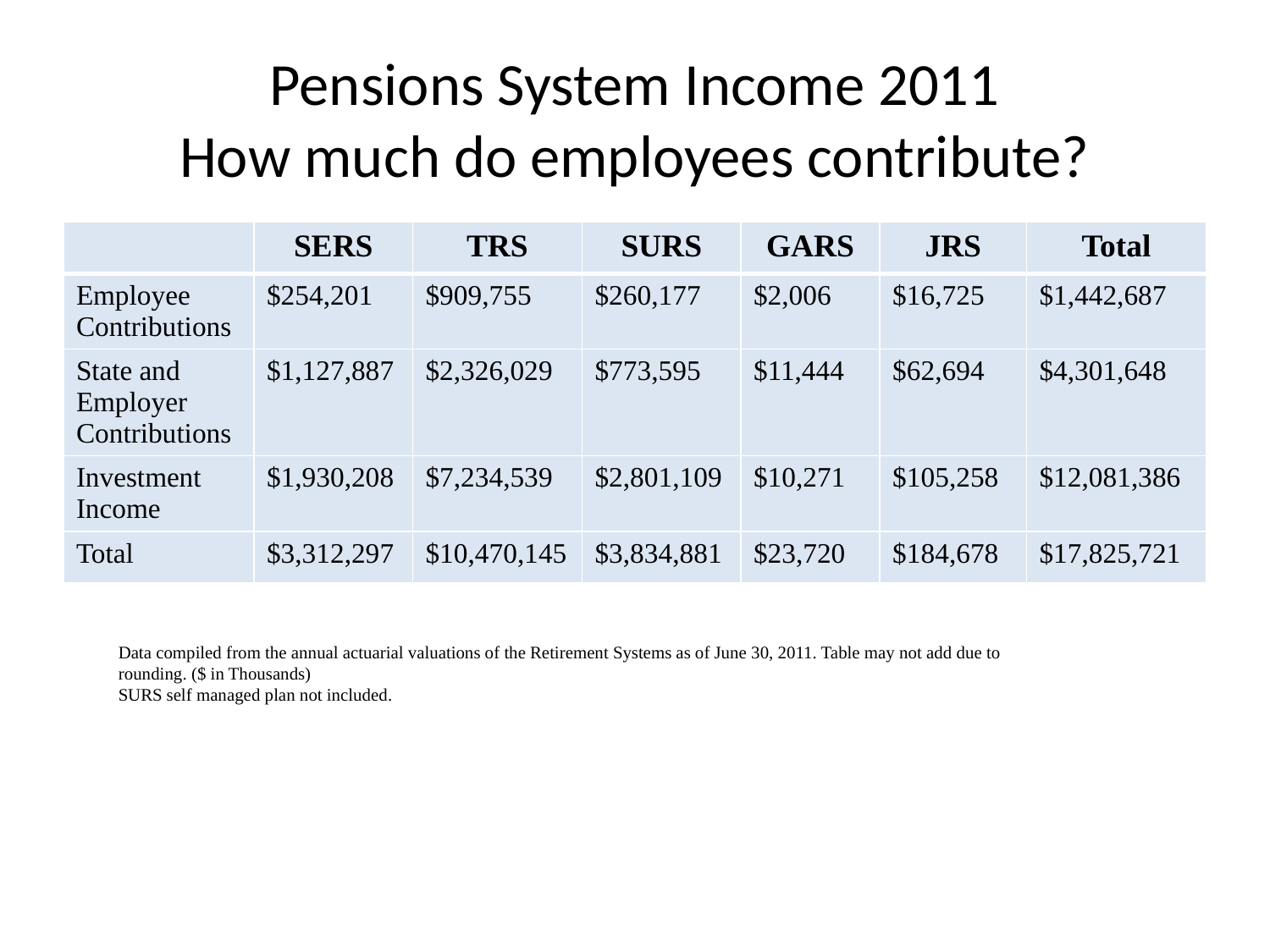

# Pensions System Income 2011 How much do employees contribute?
|  | SERS | TRS | SURS | GARS | JRS | Total |
| --- | --- | --- | --- | --- | --- | --- |
| Employee Contributions | $254,201 | $909,755 | $260,177 | $2,006 | $16,725 | $1,442,687 |
| State and Employer Contributions | $1,127,887 | $2,326,029 | $773,595 | $11,444 | $62,694 | $4,301,648 |
| Investment Income | $1,930,208 | $7,234,539 | $2,801,109 | $10,271 | $105,258 | $12,081,386 |
| Total | $3,312,297 | $10,470,145 | $3,834,881 | $23,720 | $184,678 | $17,825,721 |
Data compiled from the annual actuarial valuations of the Retirement Systems as of June 30, 2011. Table may not add due to rounding. ($ in Thousands)
SURS self managed plan not included.